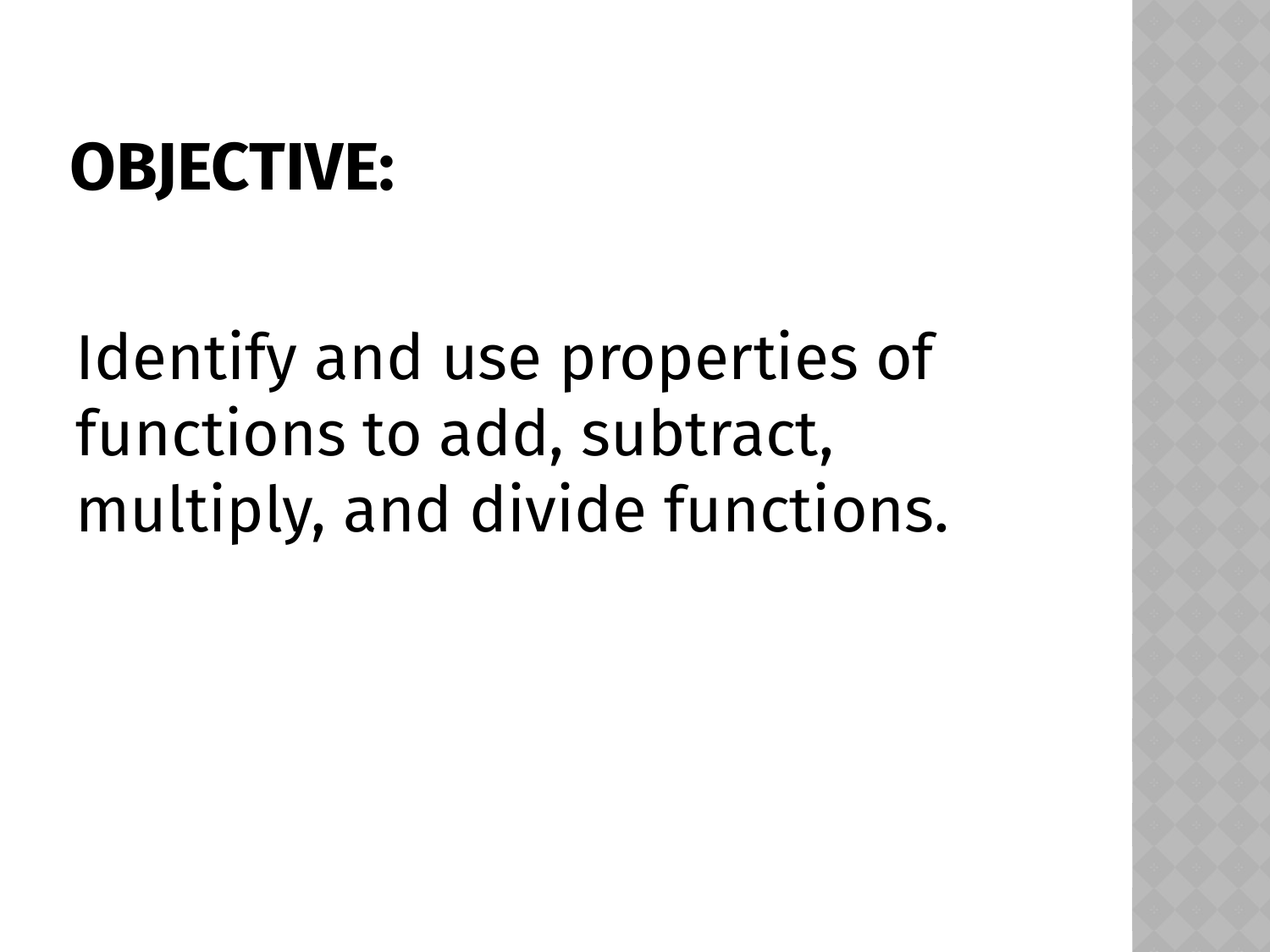

# Objective:

Identify and use properties of functions to add, subtract, multiply, and divide functions.